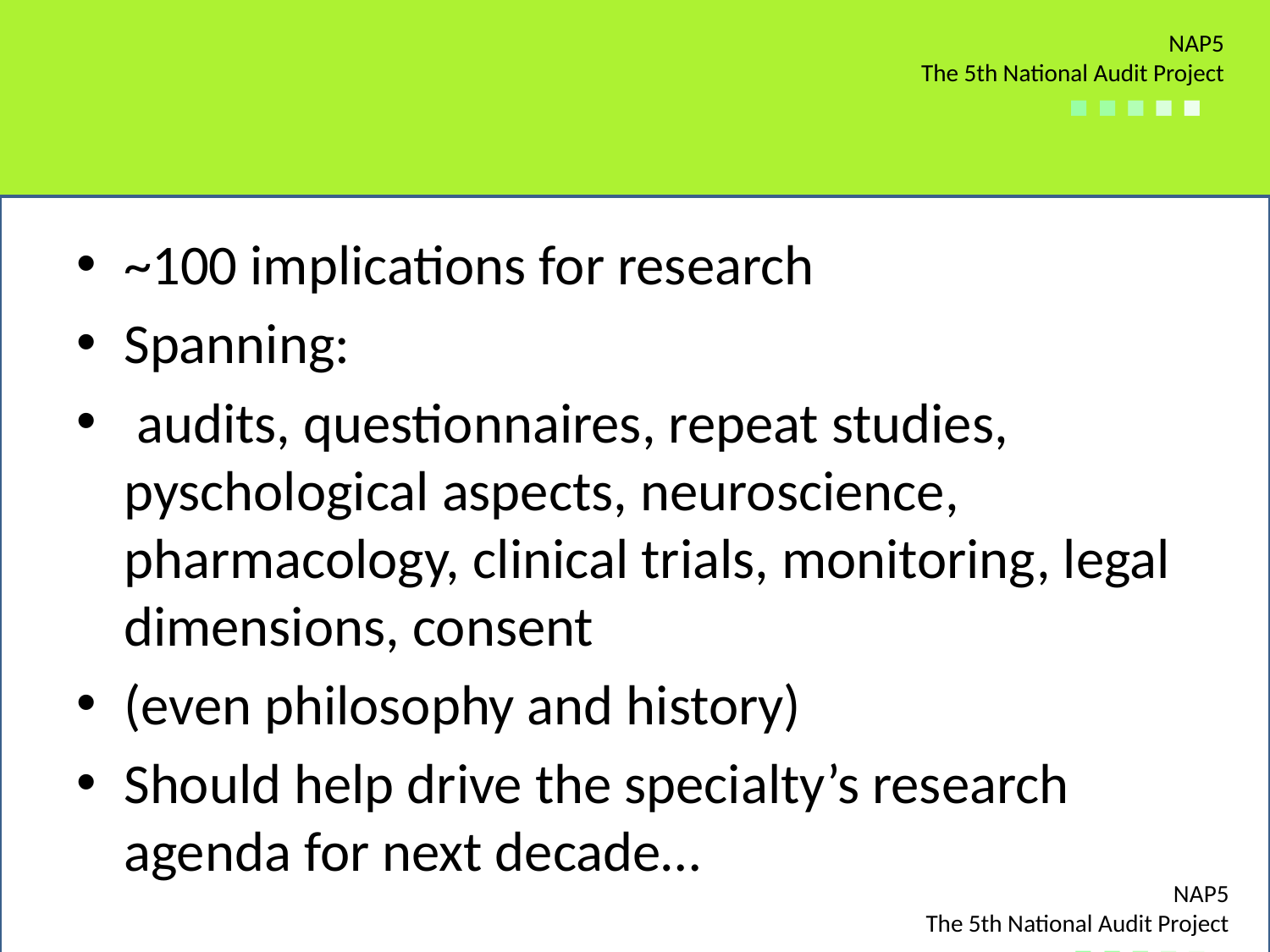

#
~100 implications for research
Spanning:
 audits, questionnaires, repeat studies, pyschological aspects, neuroscience, pharmacology, clinical trials, monitoring, legal dimensions, consent
(even philosophy and history)
Should help drive the specialty’s research agenda for next decade…